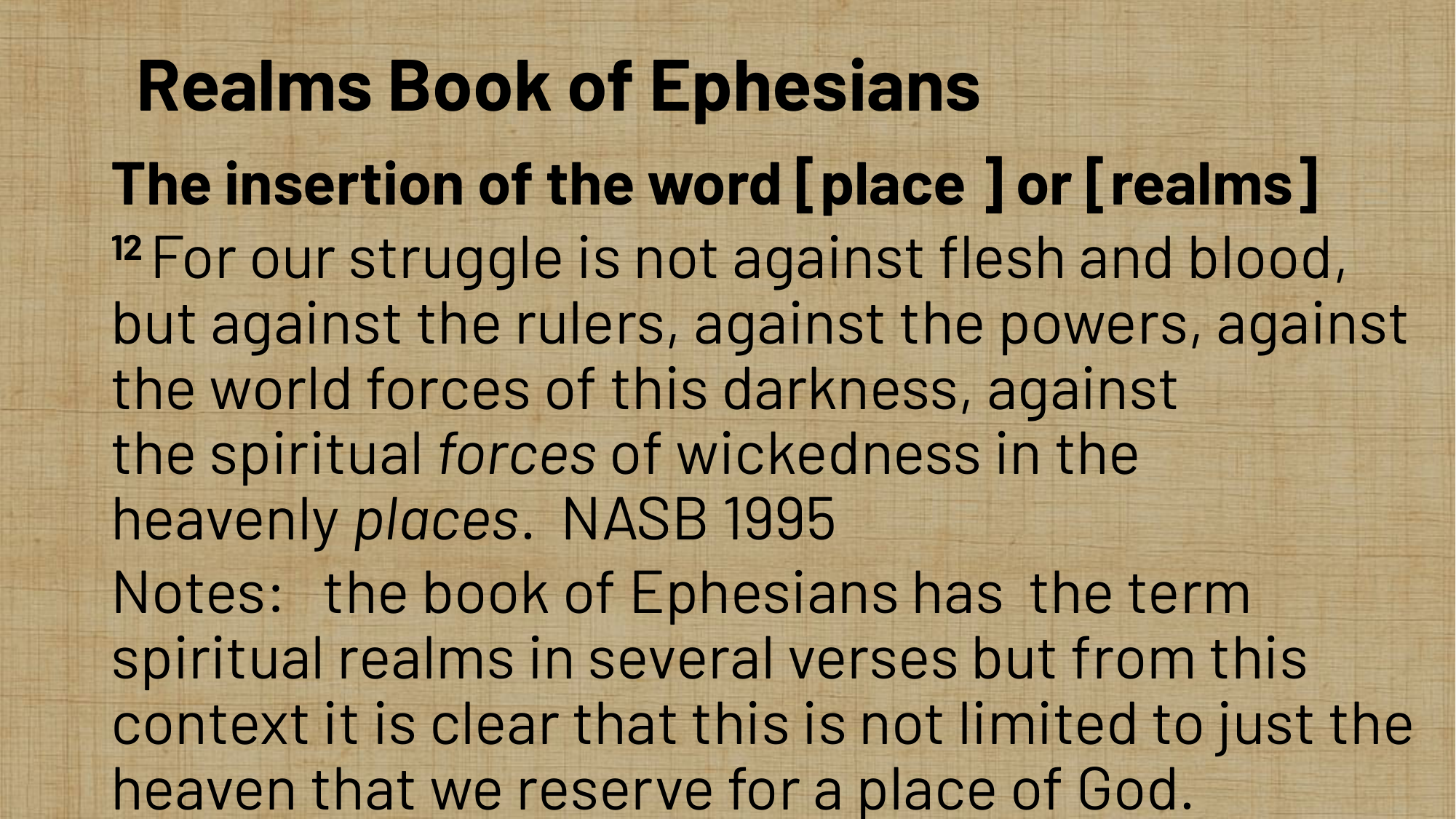

# Realms Book of Ephesians
The insertion of the word [place ] or [realms]
12 For our struggle is not against flesh and blood, but against the rulers, against the powers, against the world forces of this darkness, against the spiritual forces of wickedness in the heavenly places.  NASB 1995
Notes:   the book of Ephesians has  the term spiritual realms in several verses but from this context it is clear that this is not limited to just the heaven that we reserve for a place of God.